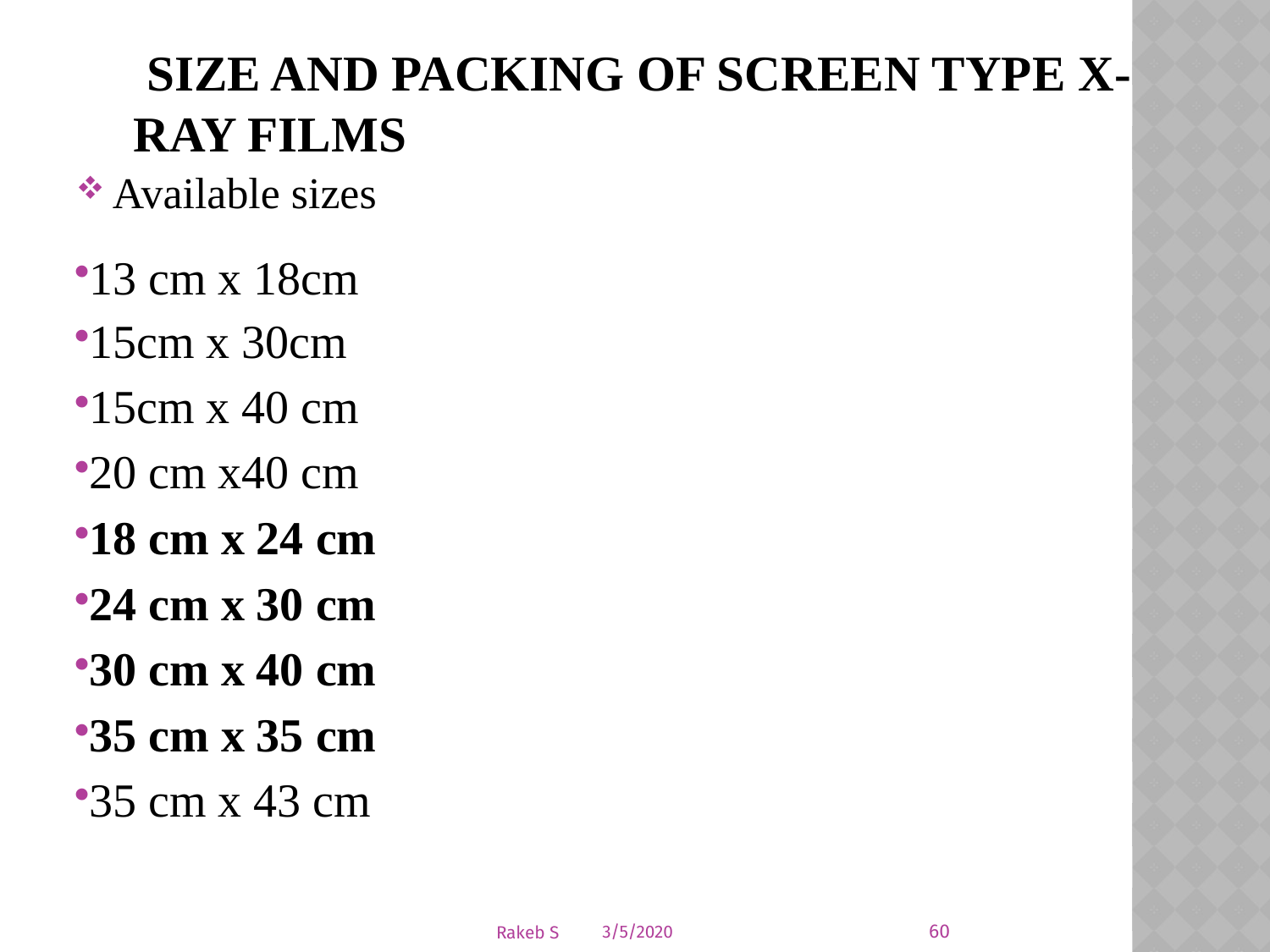

# Size and packing of screen type x-ray films
Available sizes

13 cm x 18cm
15cm x 30cm
15cm x 40 cm
20 cm x40 cm
18 cm x 24 cm
24 cm x 30 cm
30 cm x 40 cm
35 cm x 35 cm
35 cm x 43 cm

60
Rakeb S
3/5/2020